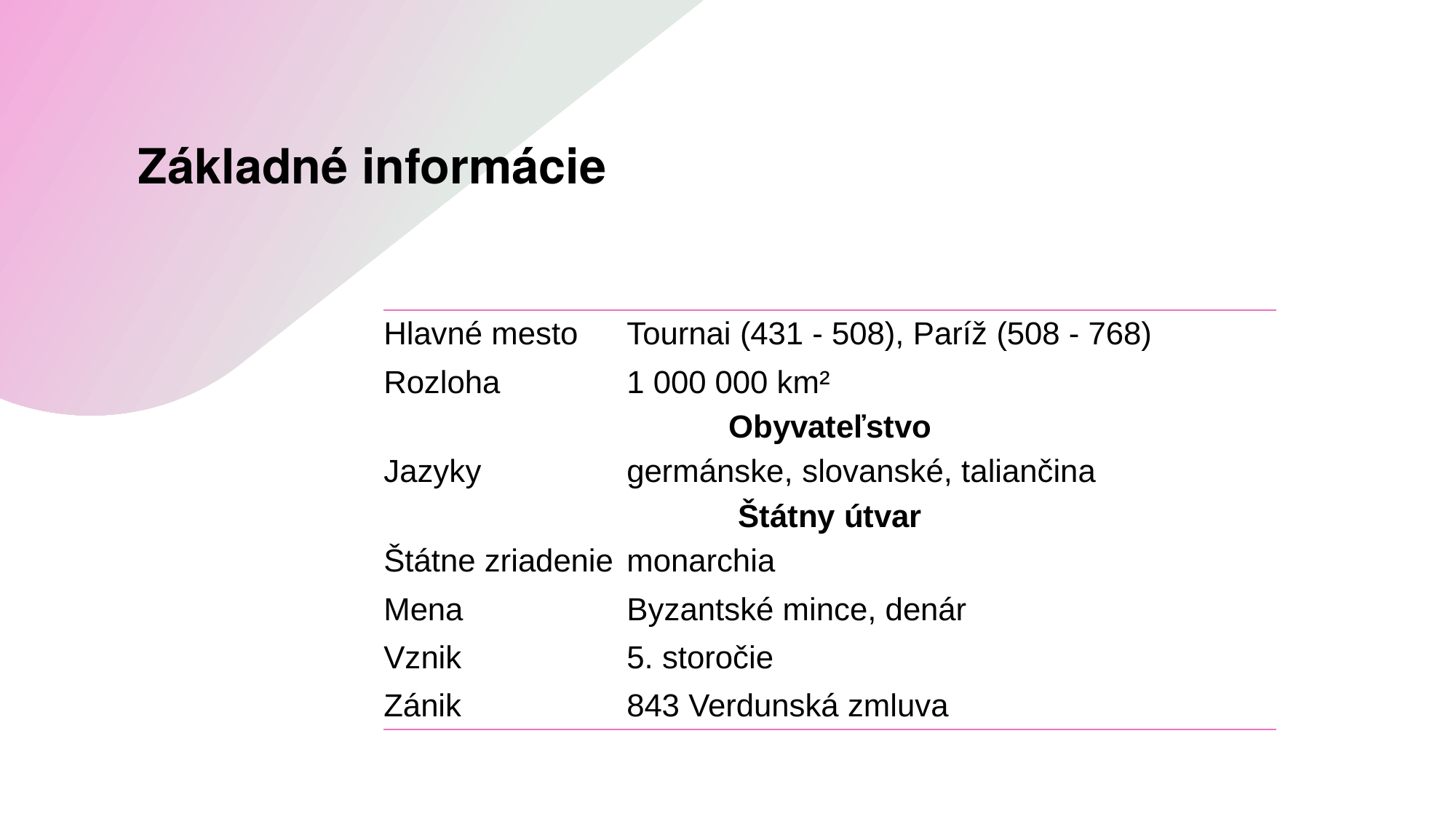

# Základné informácie
| Hlavné mesto | Tournai (431 - 508), Paríž (508 - 768) |  |
| --- | --- | --- |
| Rozloha | 1 000 000 km² |  |
| Obyvateľstvo |  |  |
| Jazyky | germánske, slovanské, taliančina |  |
| Štátny útvar |  |  |
| Štátne zriadenie | monarchia |  |
| Mena | Byzantské mince, denár |  |
| Vznik | 5. storočie |  |
| Zánik | 843 Verdunská zmluva |  |